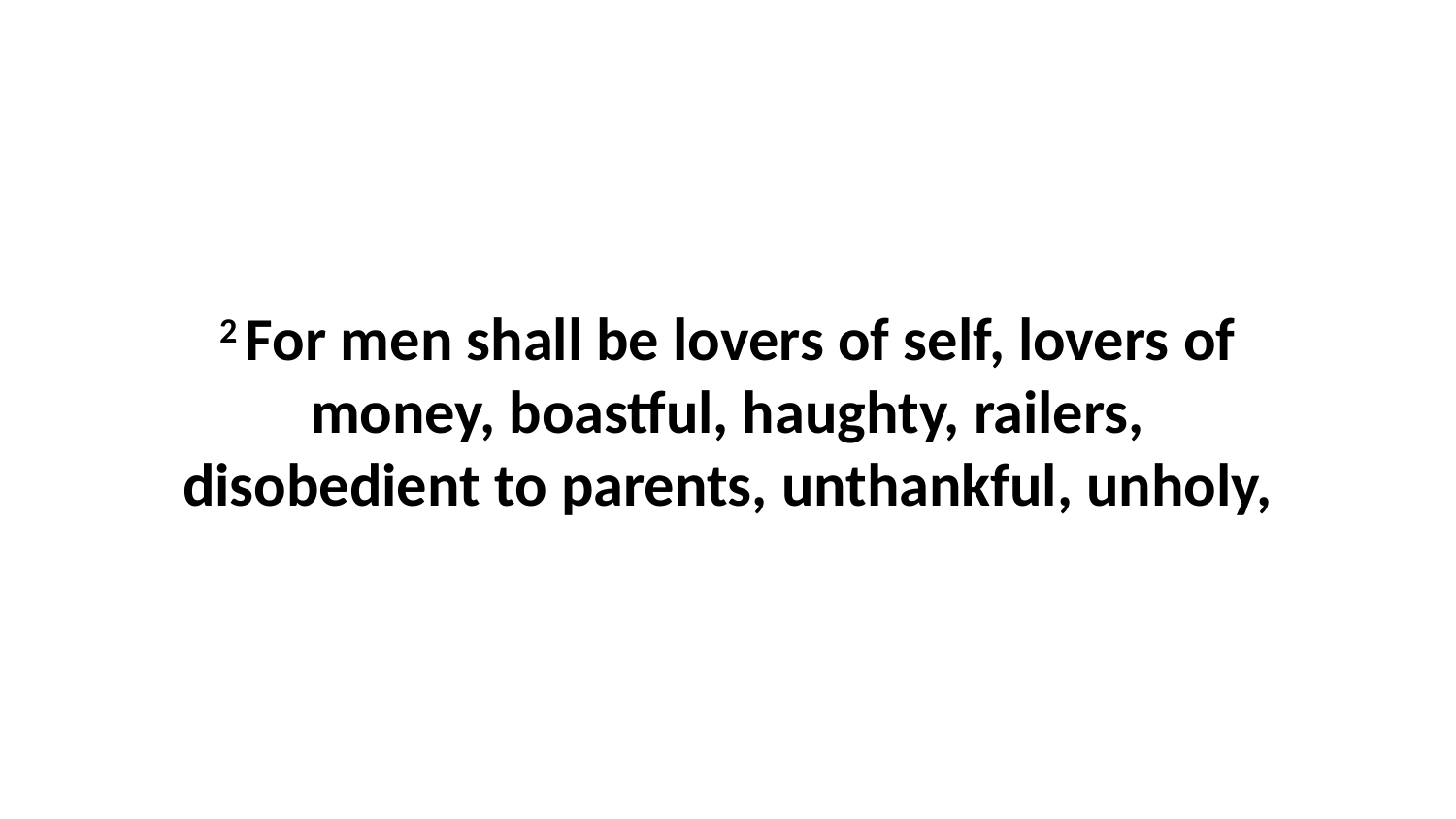

2 For men shall be lovers of self, lovers of money, boastful, haughty, railers, disobedient to parents, unthankful, unholy,